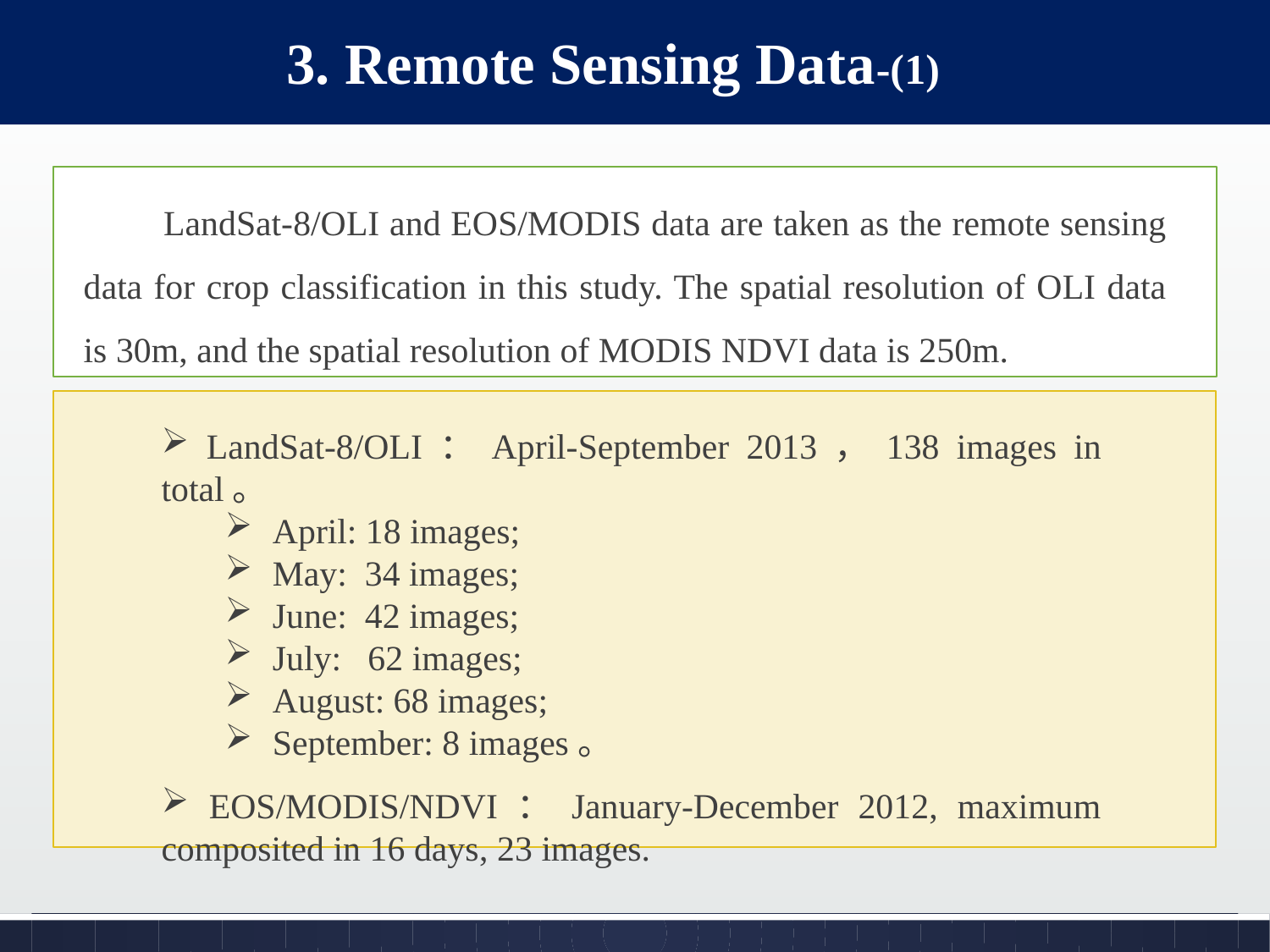

3. Remote Sensing Data-(1)

        LandSat-8/OLI and EOS/MODIS data are taken as the remote sensing data for crop classification in this study. The spatial resolution of OLI data is 30m, and the spatial resolution of MODIS NDVI data is 250m.

 LandSat-8/OLI：April-September 2013，138 images in total。
April: 18 images;
May:  34 images;
June:  42 images;
July:   62 images;
August: 68 images;
September: 8 images。
 EOS/MODIS/NDVI：January-December 2012, maximum composited in 16 days, 23 images.